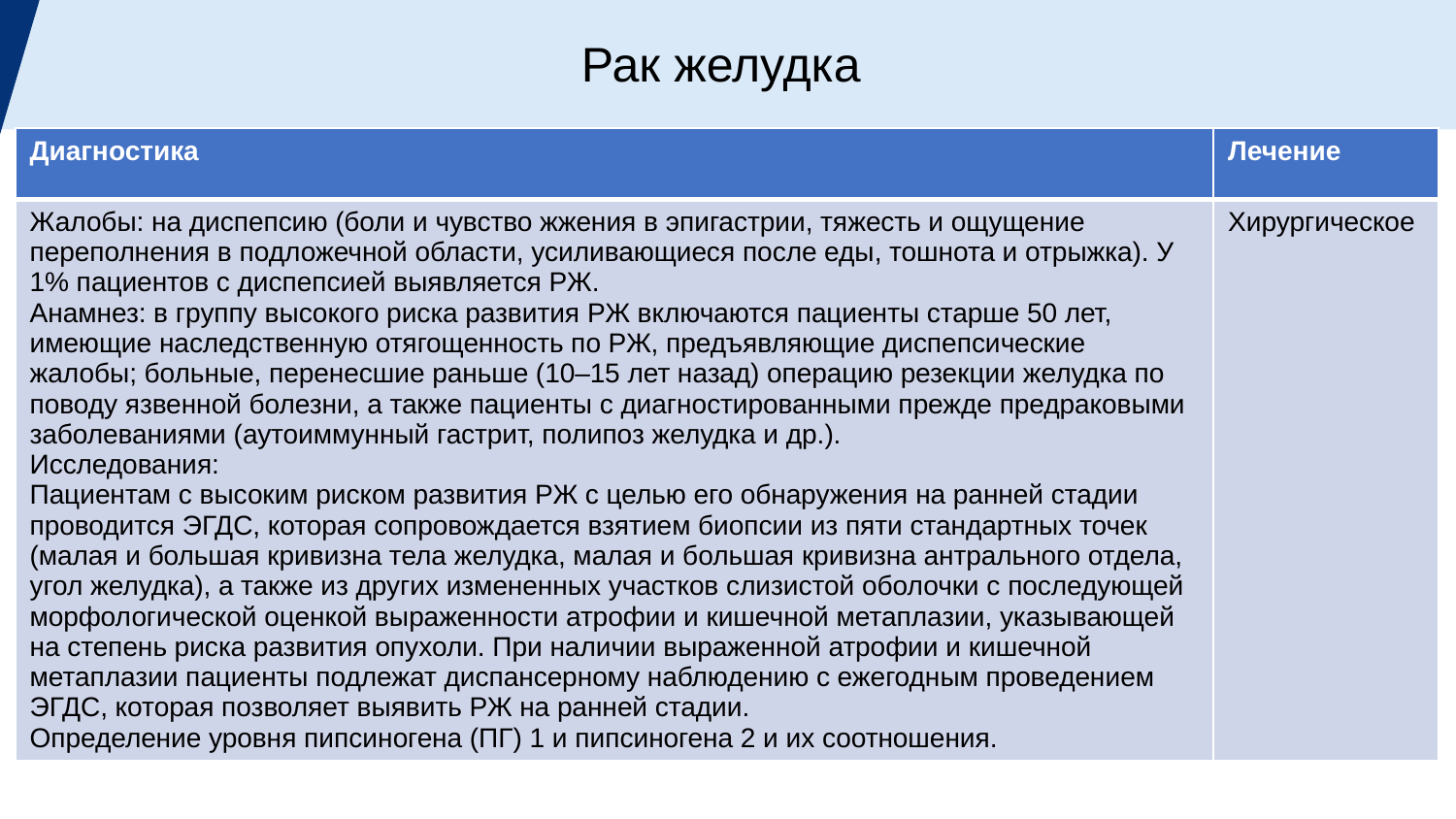

Рак желудка

| Диагностика | Лечение |
| --- | --- |
| Жалобы: на диспепсию (боли и чувство жжения в эпигастрии, тяжесть и ощущение переполнения в подложечной области, усиливающиеся после еды, тошнота и отрыжка). У 1% пациентов с диспепсией выявляется РЖ. Анамнез: в группу высокого риска развития РЖ включаются пациенты старше 50 лет, имеющие наследственную отягощенность по РЖ, предъявляющие диспепсические жалобы; больные, перенесшие раньше (10–15 лет назад) операцию резекции желудка по поводу язвенной болезни, а также пациенты с диагностированными прежде предраковыми заболеваниями (аутоиммунный гастрит, полипоз желудка и др.). Исследования: Пациентам с высоким риском развития РЖ с целью его обнаружения на ранней стадии проводится ЭГДС, которая сопровождается взятием биопсии из пяти стандартных точек (малая и большая кривизна тела желудка, малая и большая кривизна антрального отдела, угол желудка), а также из других измененных участков слизистой оболочки с последующей морфологической оценкой выраженности атрофии и кишечной метаплазии, указывающей на степень риска развития опухоли. При наличии выраженной атрофии и кишечной метаплазии пациенты подлежат диспансерному наблюдению с ежегодным проведением ЭГДС, которая позволяет выявить РЖ на ранней стадии. Определение уровня пипсиногена (ПГ) 1 и пипсиногена 2 и их соотношения. | Хирургическое |